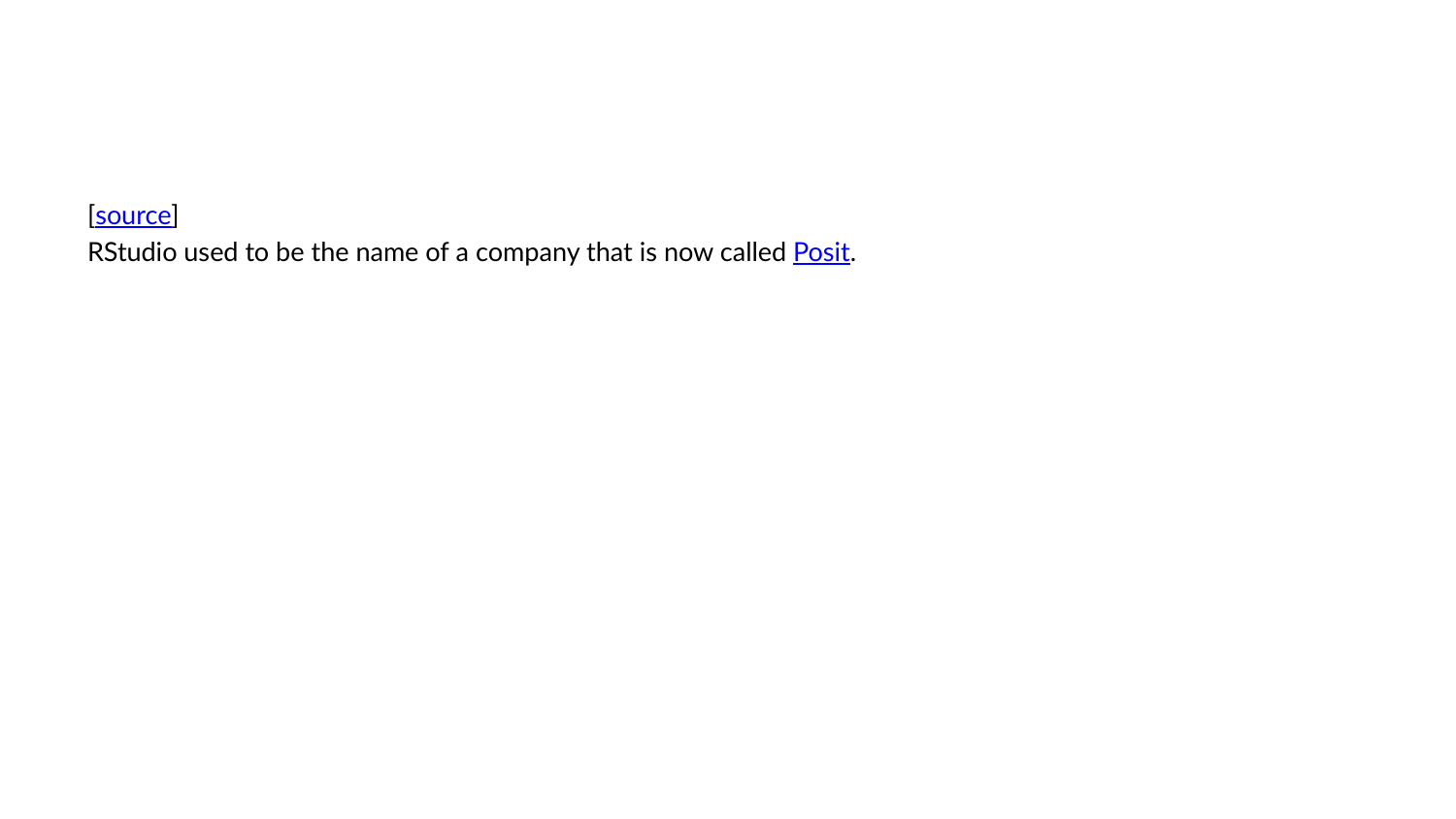

[source]
RStudio used to be the name of a company that is now called Posit.